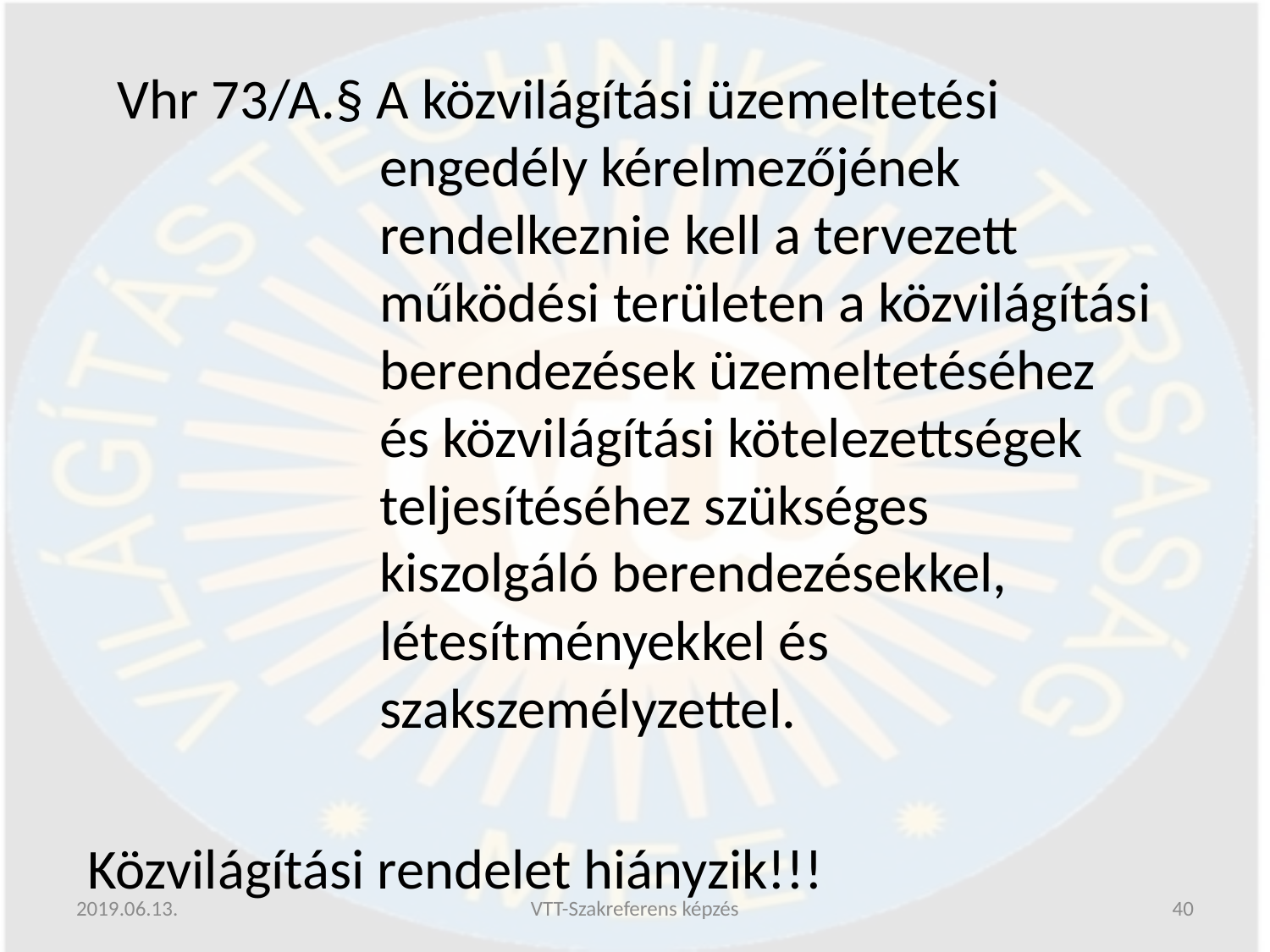

Vhr 73/A.§ A közvilágítási üzemeltetési engedély kérelmezőjének rendelkeznie kell a tervezett működési területen a közvilágítási berendezések üzemeltetéséhez és közvilágítási kötelezettségek teljesítéséhez szükséges kiszolgáló berendezésekkel, létesítményekkel és szakszemélyzettel.
Közvilágítási rendelet hiányzik!!!
2019.06.13.
VTT-Szakreferens képzés
40